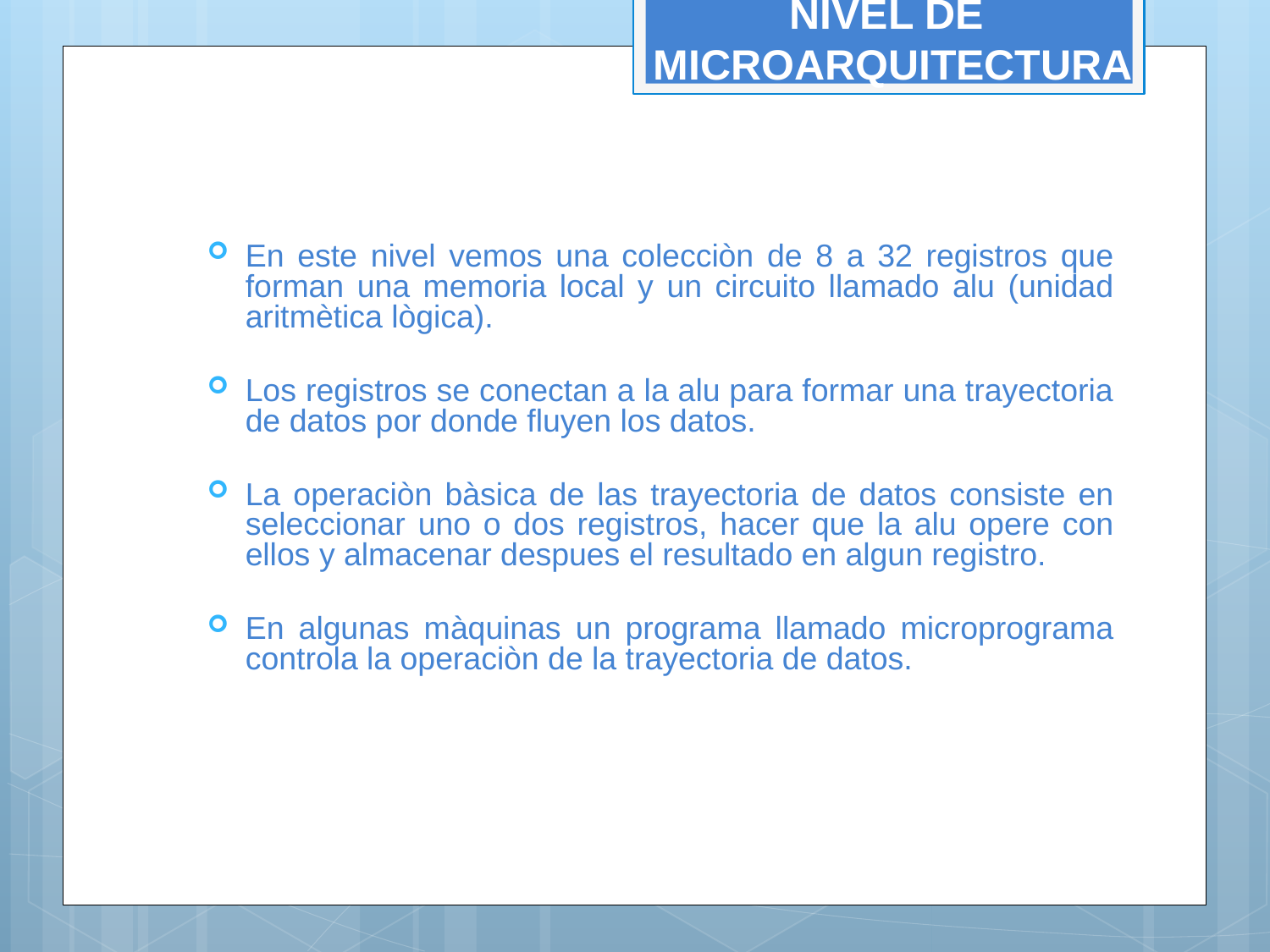

# NIVEL DE MICROARQUITECTURA
En este nivel vemos una colecciòn de 8 a 32 registros que forman una memoria local y un circuito llamado alu (unidad aritmètica lògica).

Los registros se conectan a la alu para formar una trayectoria de datos por donde fluyen los datos.

La operaciòn bàsica de las trayectoria de datos consiste en seleccionar uno o dos registros, hacer que la alu opere con ellos y almacenar despues el resultado en algun registro.

En algunas màquinas un programa llamado microprograma controla la operaciòn de la trayectoria de datos.